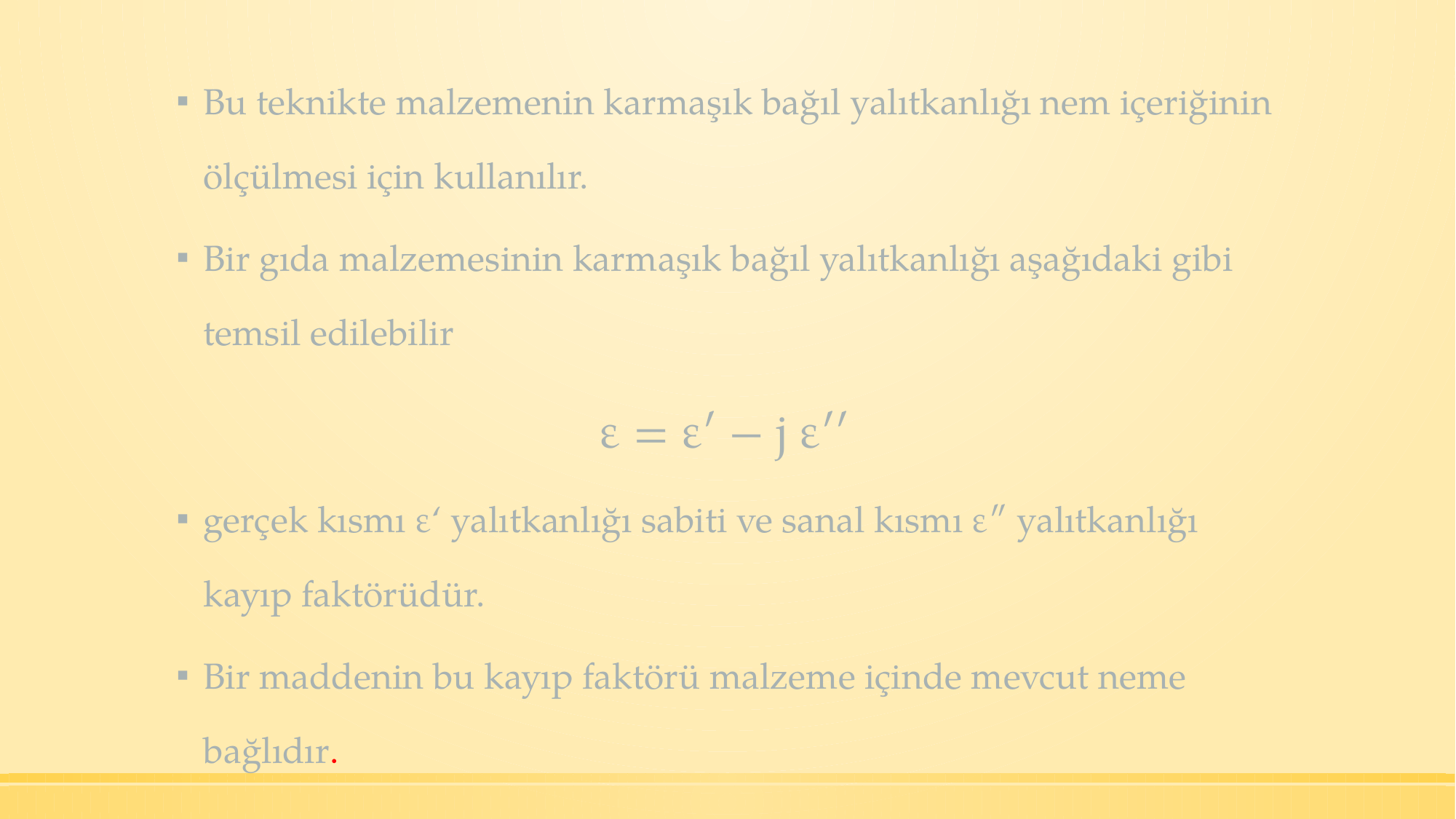

Bu teknikte malzemenin karmaşık bağıl yalıtkanlığı nem içeriğinin ölçülmesi için kullanılır.
Bir gıda malzemesinin karmaşık bağıl yalıtkanlığı aşağıdaki gibi temsil edilebilir
ε = ε′ − j ε′′
gerçek kısmı ε‘ yalıtkanlığı sabiti ve sanal kısmı ε″ yalıtkanlığı kayıp faktörüdür.
Bir maddenin bu kayıp faktörü malzeme içinde mevcut neme bağlıdır.